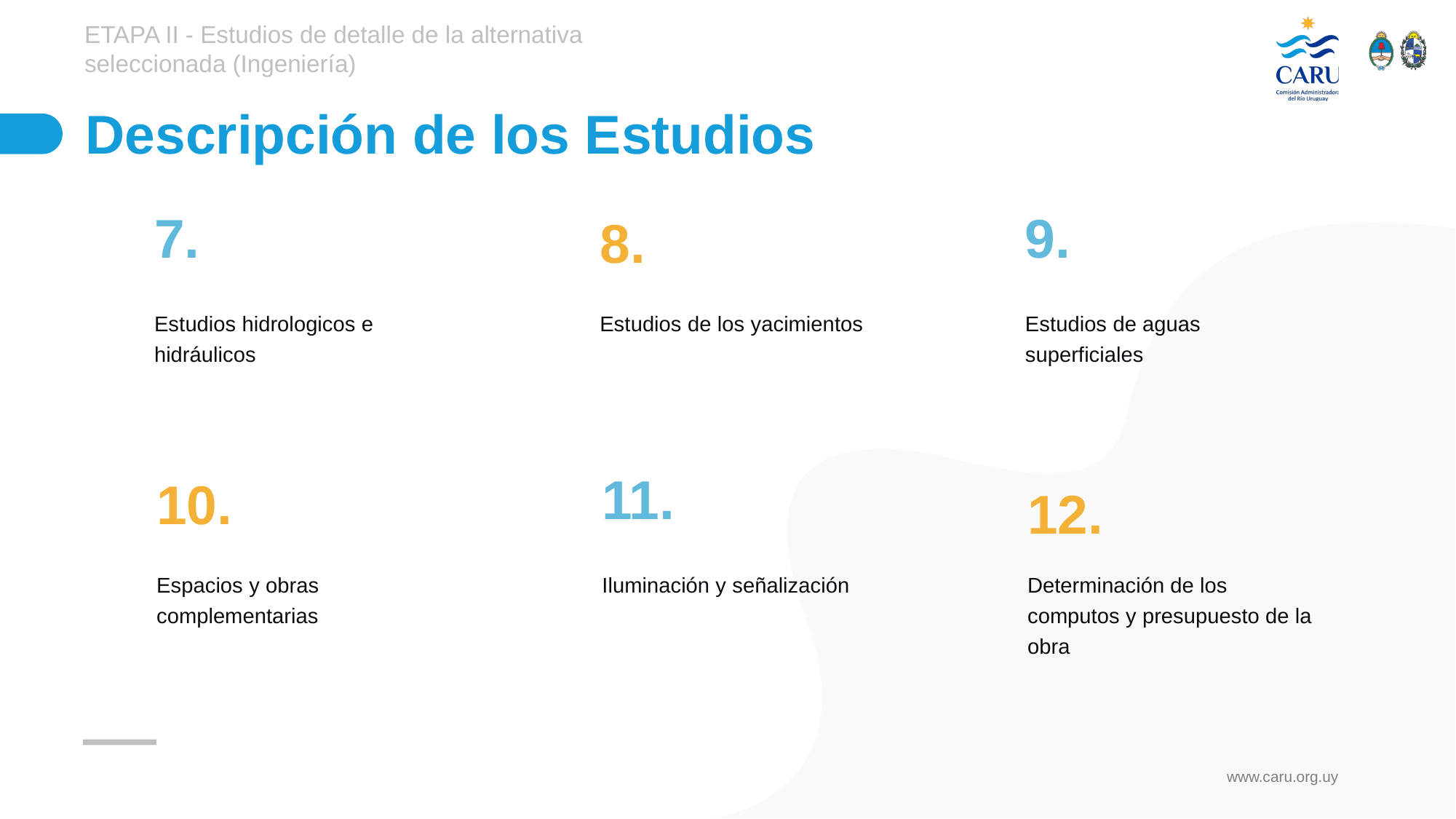

ETAPA II - Estudios de detalle de la alternativa seleccionada (Ingeniería)
# Descripción de los Estudios
7.
8.
9.
Estudios hidrologicos e hidráulicos
Estudios de los yacimientos

Estudios de aguas superficiales

10.
11.
12.
Espacios y obras complementarias
Iluminación y señalización
Determinación de los computos y presupuesto de la obra